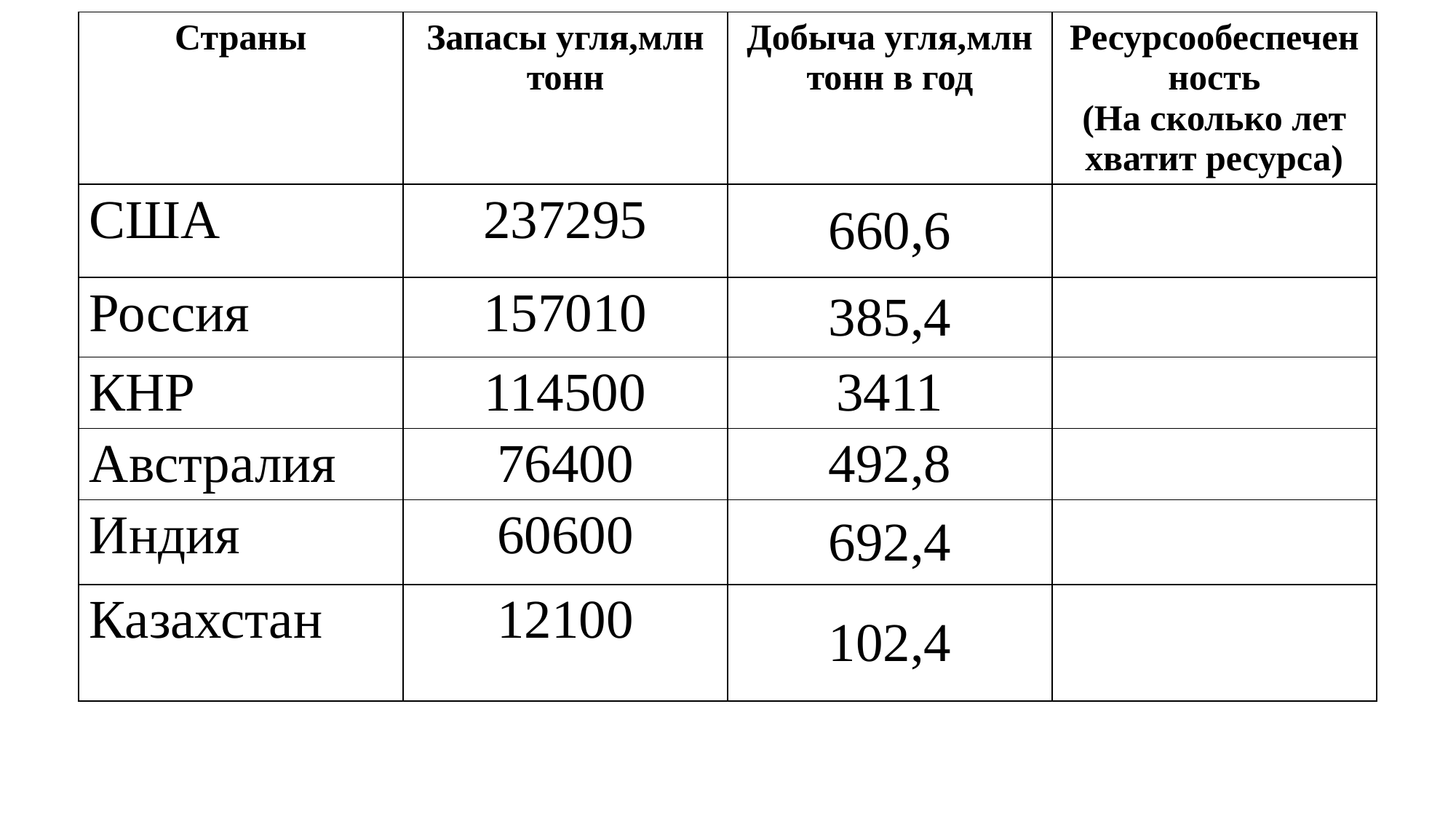

| Страны | Запасы угля,млн тонн | Добыча угля,млн тонн в год | Ресурсообеспеченность (На сколько лет хватит ресурса) |
| --- | --- | --- | --- |
| США | 237295 | 660,6 |  |
| Россия | 157010 | 385,4 |  |
| КНР | 114500 | 3411 |  |
| Австралия | 76400 | 492,8 |  |
| Индия | 60600 | 692,4 |  |
| Казахстан | 12100 | 102,4 |  |